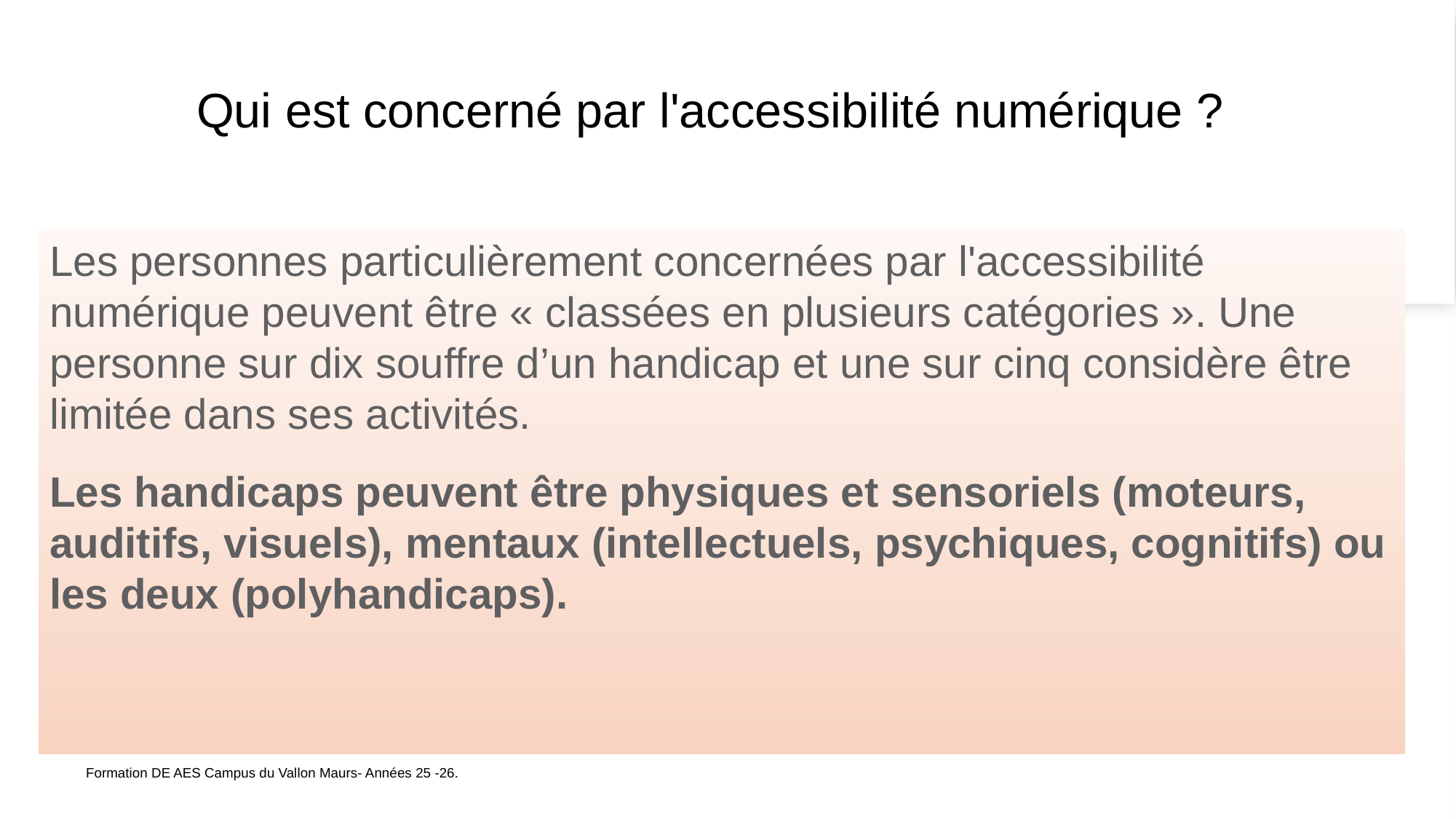

# Qui est concerné par l'accessibilité numérique ?
Les personnes particulièrement concernées par l'accessibilité numérique peuvent être « classées en plusieurs catégories ». Une personne sur dix souffre d’un handicap et une sur cinq considère être limitée dans ses activités.
Les handicaps peuvent être physiques et sensoriels (moteurs, auditifs, visuels), mentaux (intellectuels, psychiques, cognitifs) ou les deux (polyhandicaps).

Formation DE AES Campus du Vallon Maurs- Années 25 -26.